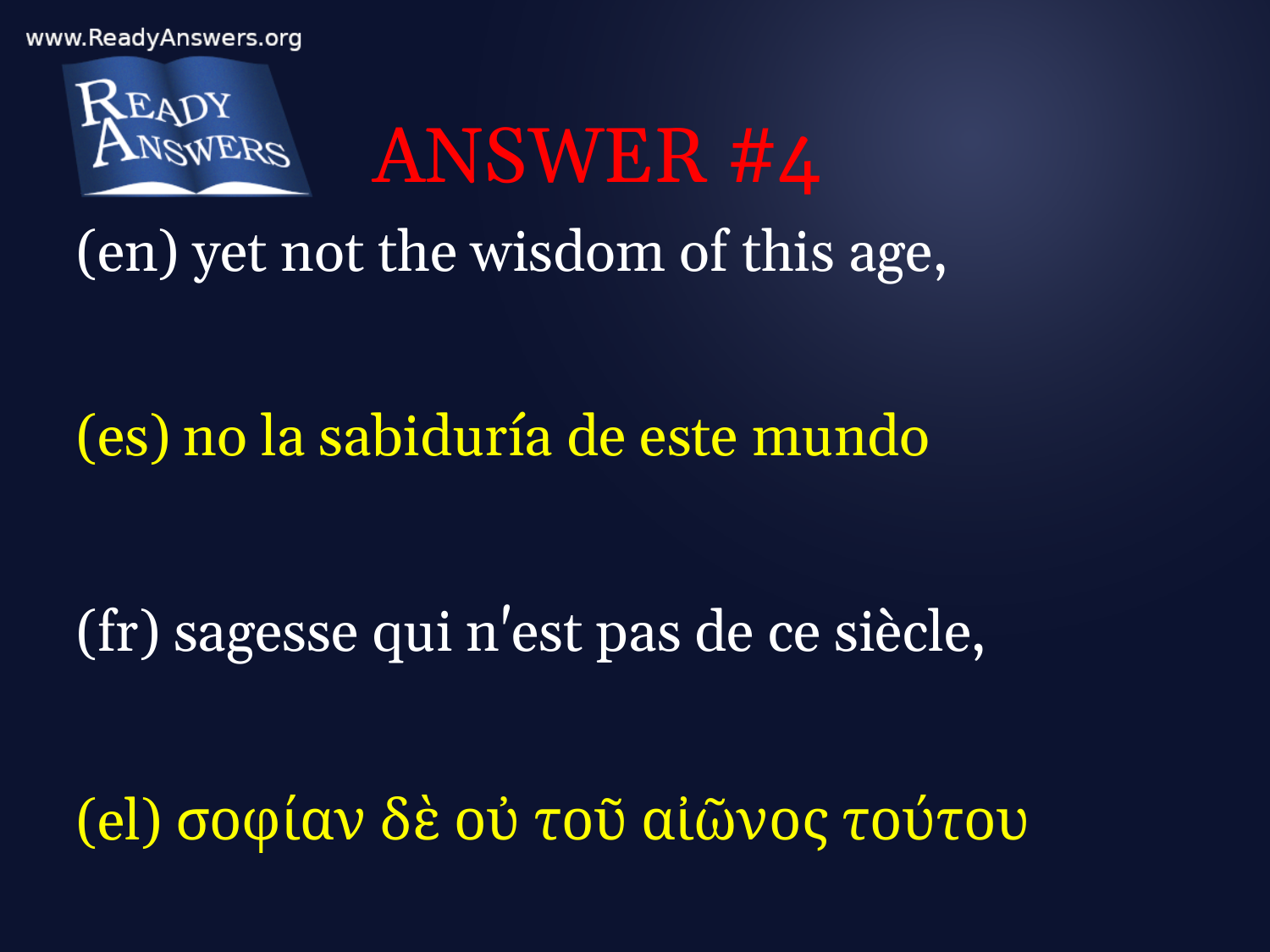

# ANSWER #4
(en) yet not the wisdom of this age,
(es) no la sabiduría de este mundo
(fr) sagesse qui n'est pas de ce siècle,
(el) σοφίαν δὲ οὐ τοῦ αἰῶνος τούτου